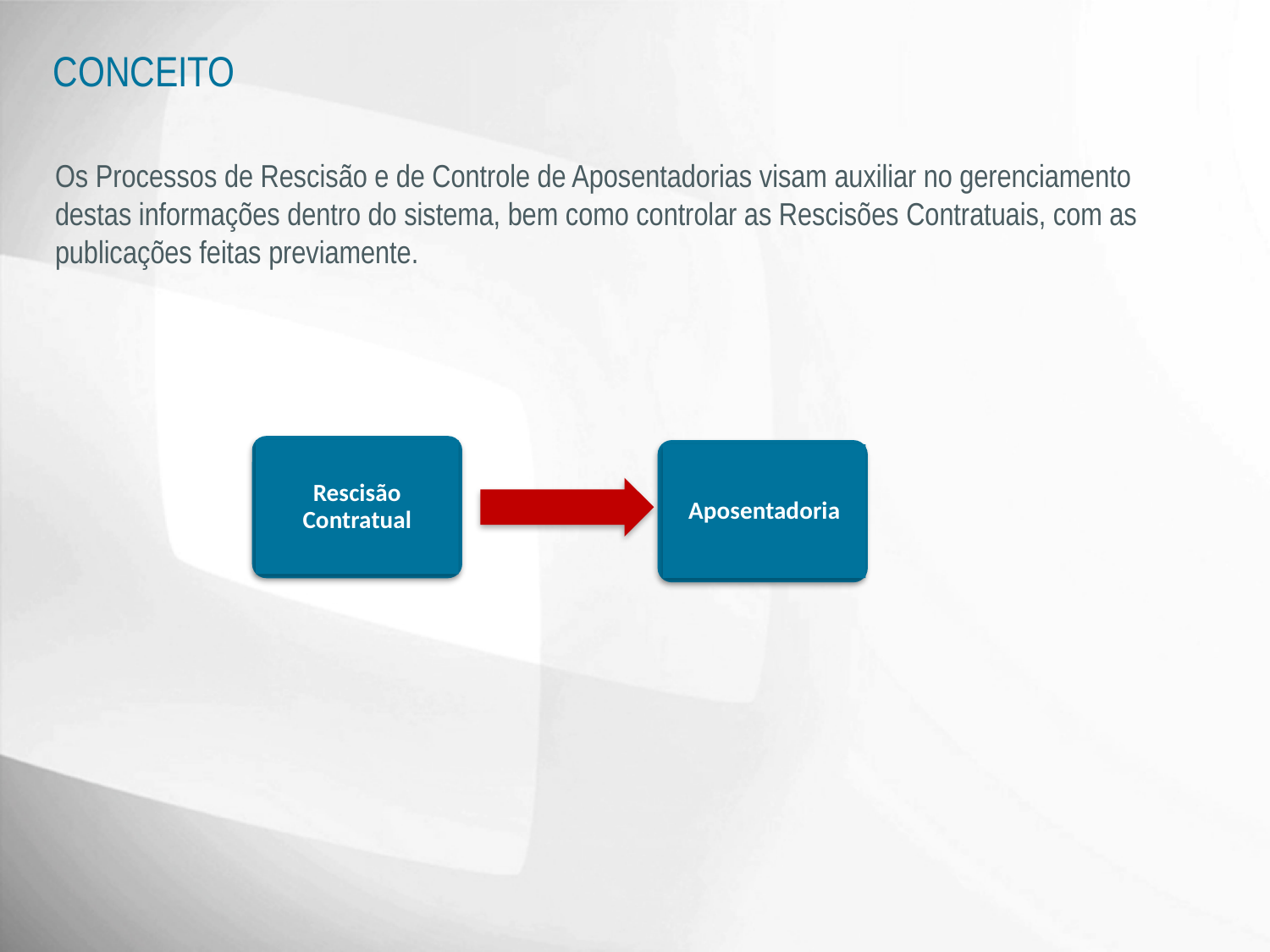

# CONCEITO
Os Processos de Rescisão e de Controle de Aposentadorias visam auxiliar no gerenciamento destas informações dentro do sistema, bem como controlar as Rescisões Contratuais, com as publicações feitas previamente.

Rescisão Contratual

Aposentadoria